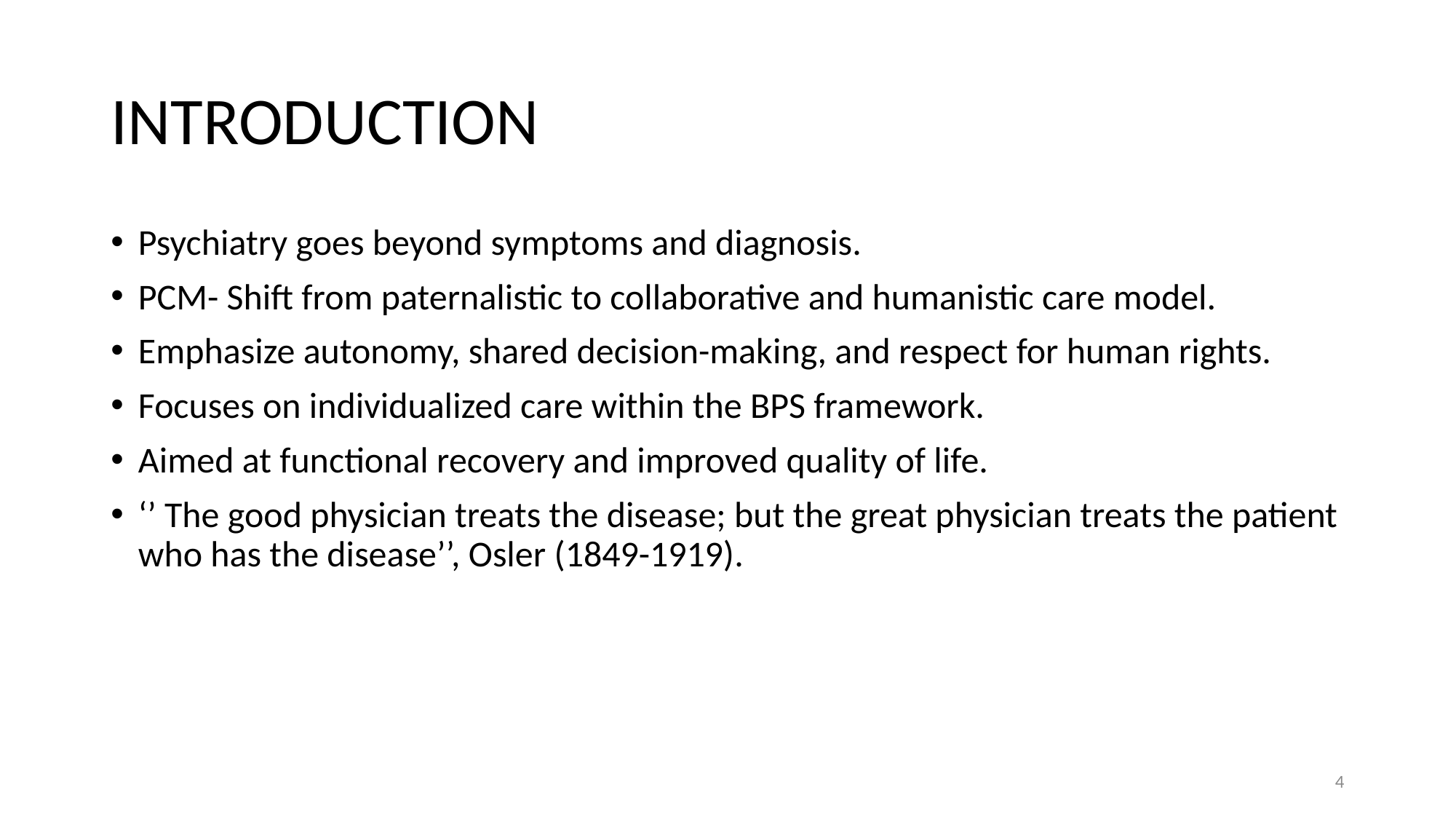

# INTRODUCTION
Psychiatry goes beyond symptoms and diagnosis.
PCM- Shift from paternalistic to collaborative and humanistic care model.
Emphasize autonomy, shared decision-making, and respect for human rights.
Focuses on individualized care within the BPS framework.
Aimed at functional recovery and improved quality of life.
‘’ The good physician treats the disease; but the great physician treats the patient who has the disease’’, Osler (1849-1919).

4